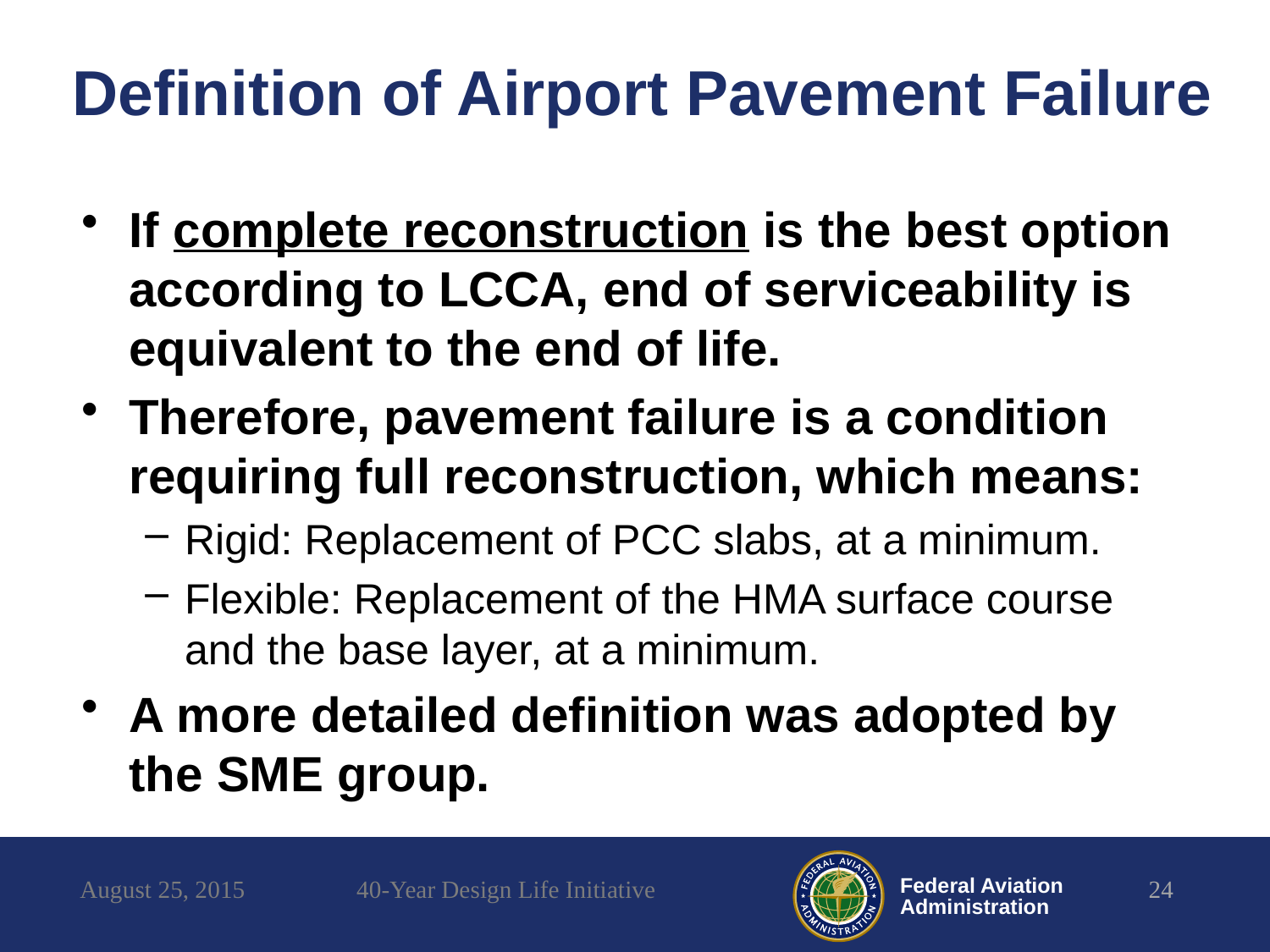

# Definition of Airport Pavement Failure
If complete reconstruction is the best option according to LCCA, end of serviceability is equivalent to the end of life.
Therefore, pavement failure is a condition requiring full reconstruction, which means:
Rigid: Replacement of PCC slabs, at a minimum.
Flexible: Replacement of the HMA surface course and the base layer, at a minimum.
A more detailed definition was adopted by the SME group.

August 25, 2015
40-Year Design Life Initiative
24